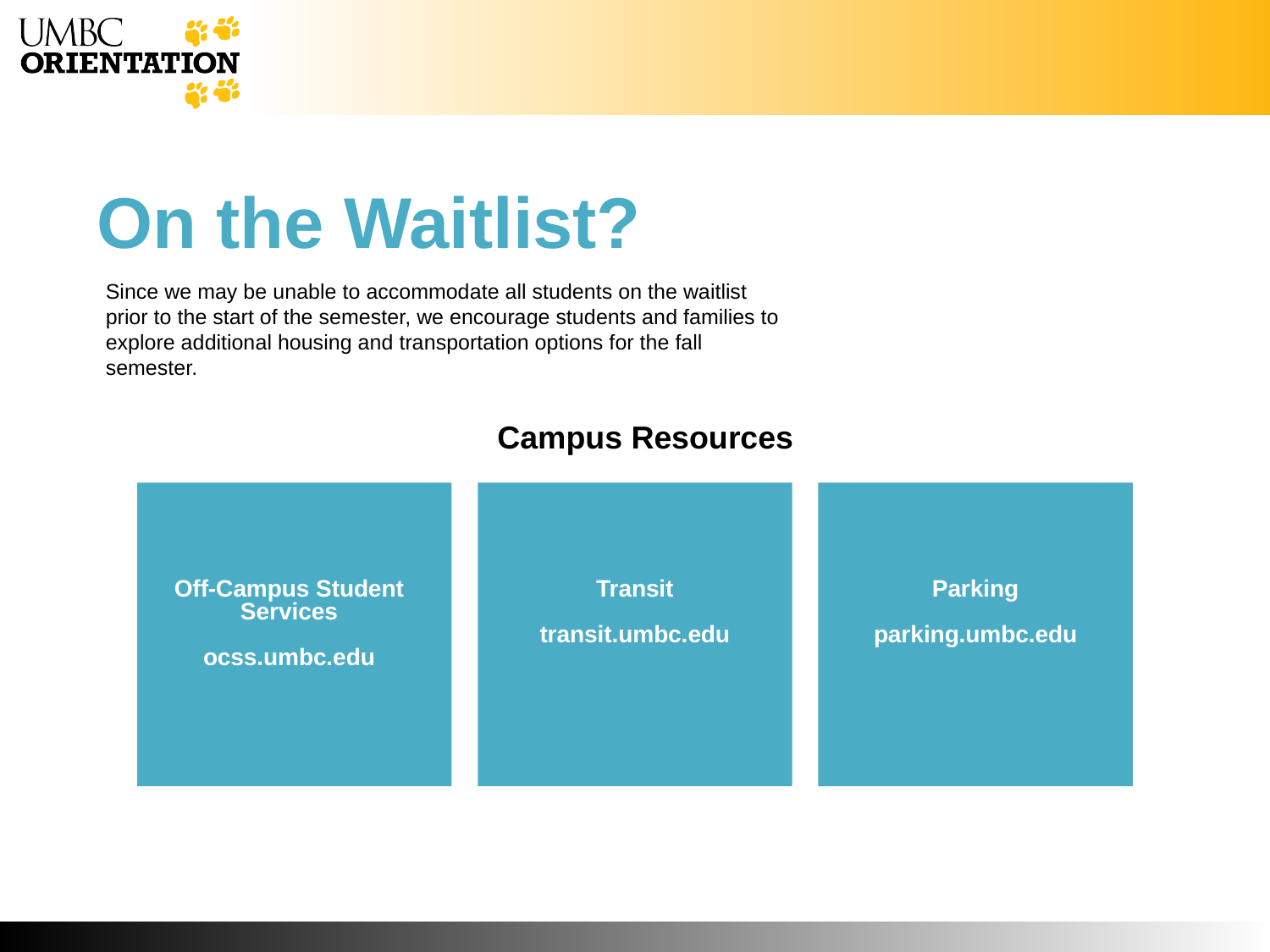

# On the Waitlist?

Since we may be unable to accommodate all students on the waitlist prior to the start of the semester, we encourage students and families to explore additional housing and transportation options for the fall semester.
Campus Resources

Off-Campus Student Services

ocss.umbc.edu

Transit

transit.umbc.edu

Parking

parking.umbc.edu